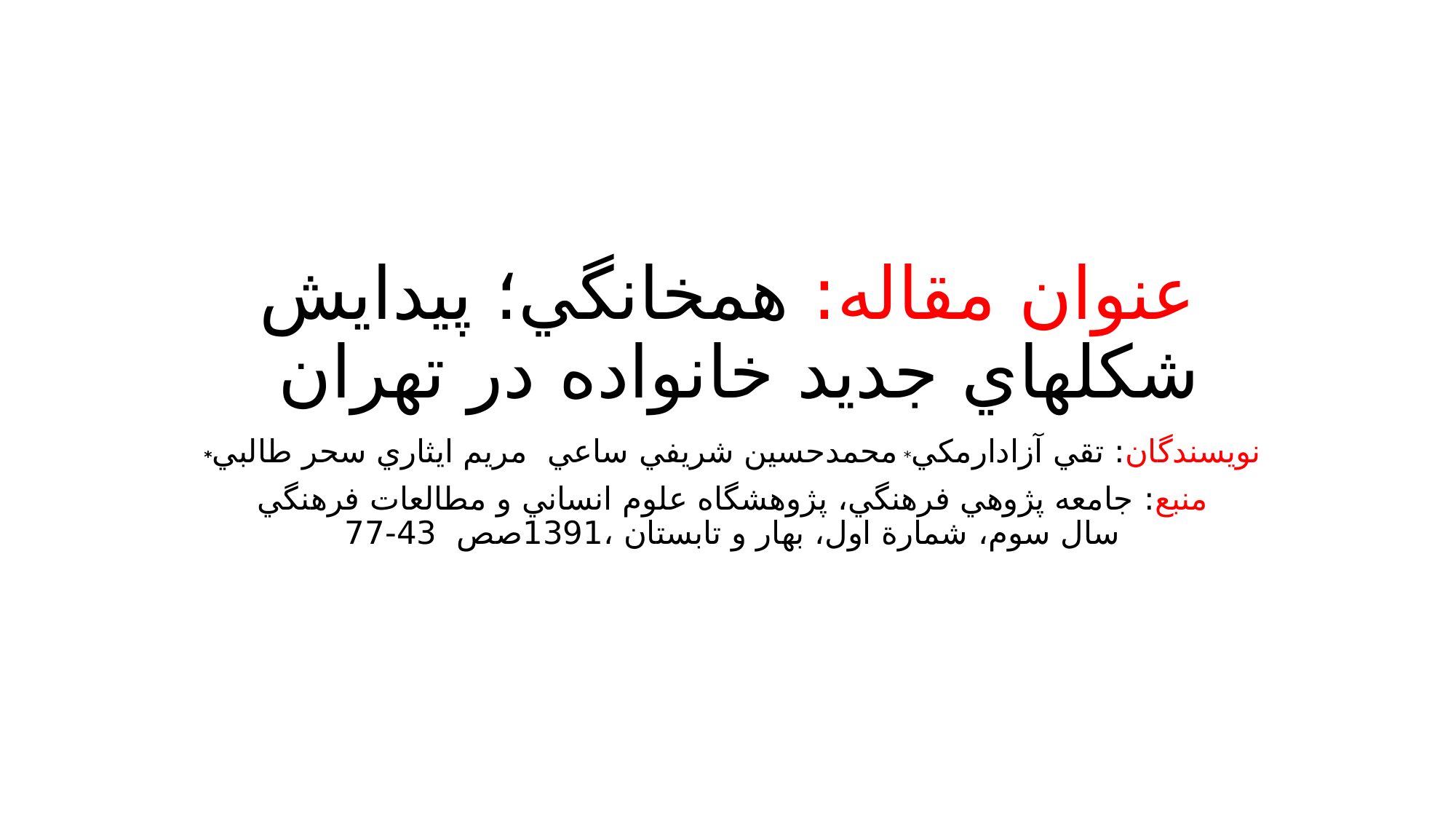

# عنوان مقاله: همخانگي؛ پيدايش شكلهاي جديد خانواده در تهران
نویسندگان: تقي آزادارمكي* محمدحسين شريفي ساعي  مريم ايثاري سحر طالبي*
منبع: جامعه پژوهي فرهنگي، پژوهشگاه علوم انساني و مطالعات فرهنگي
سال سوم، شمارة اول، بهار و تابستان ،1391صص  43-77